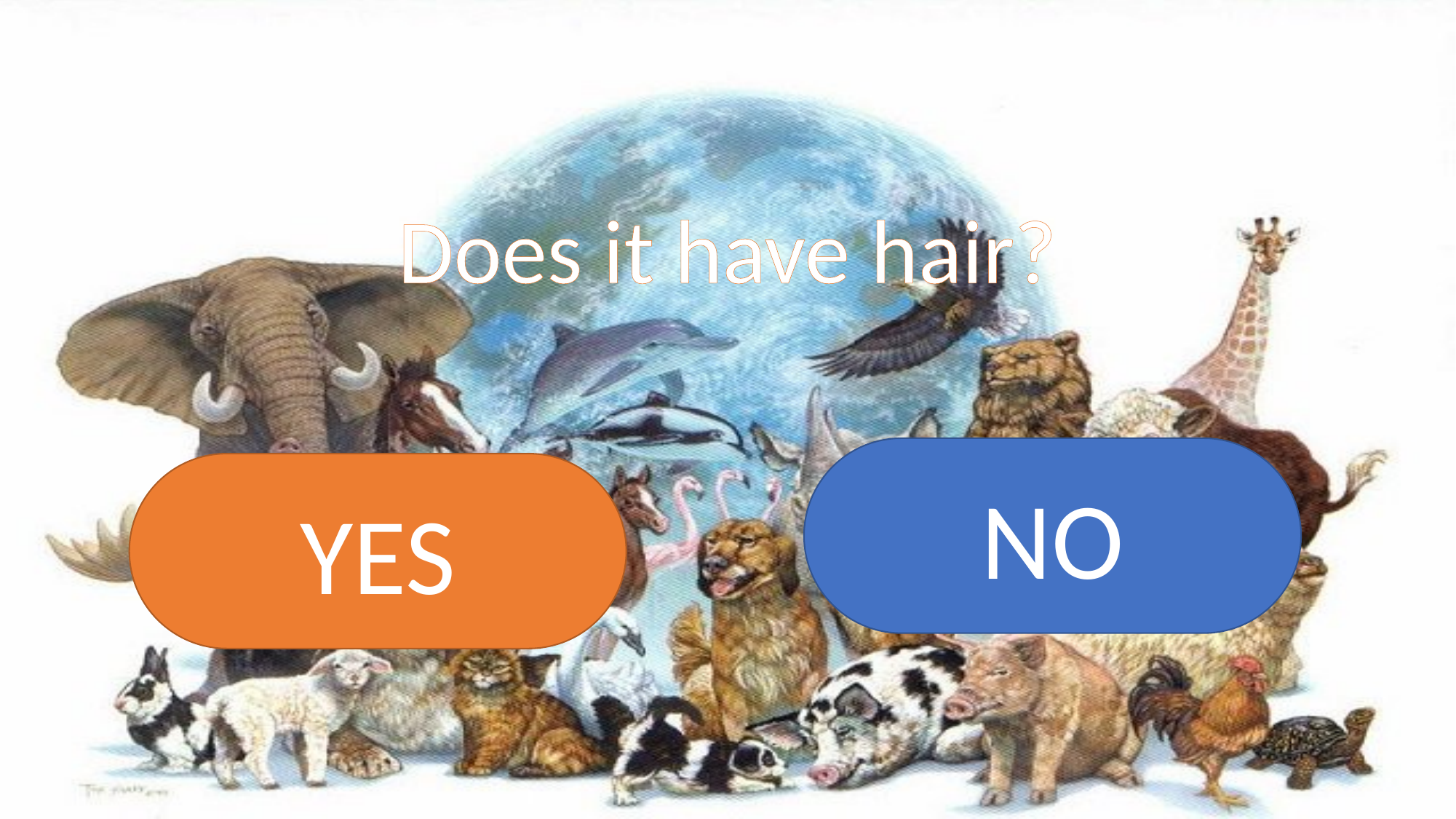

# Does it have hair?
NO
YES